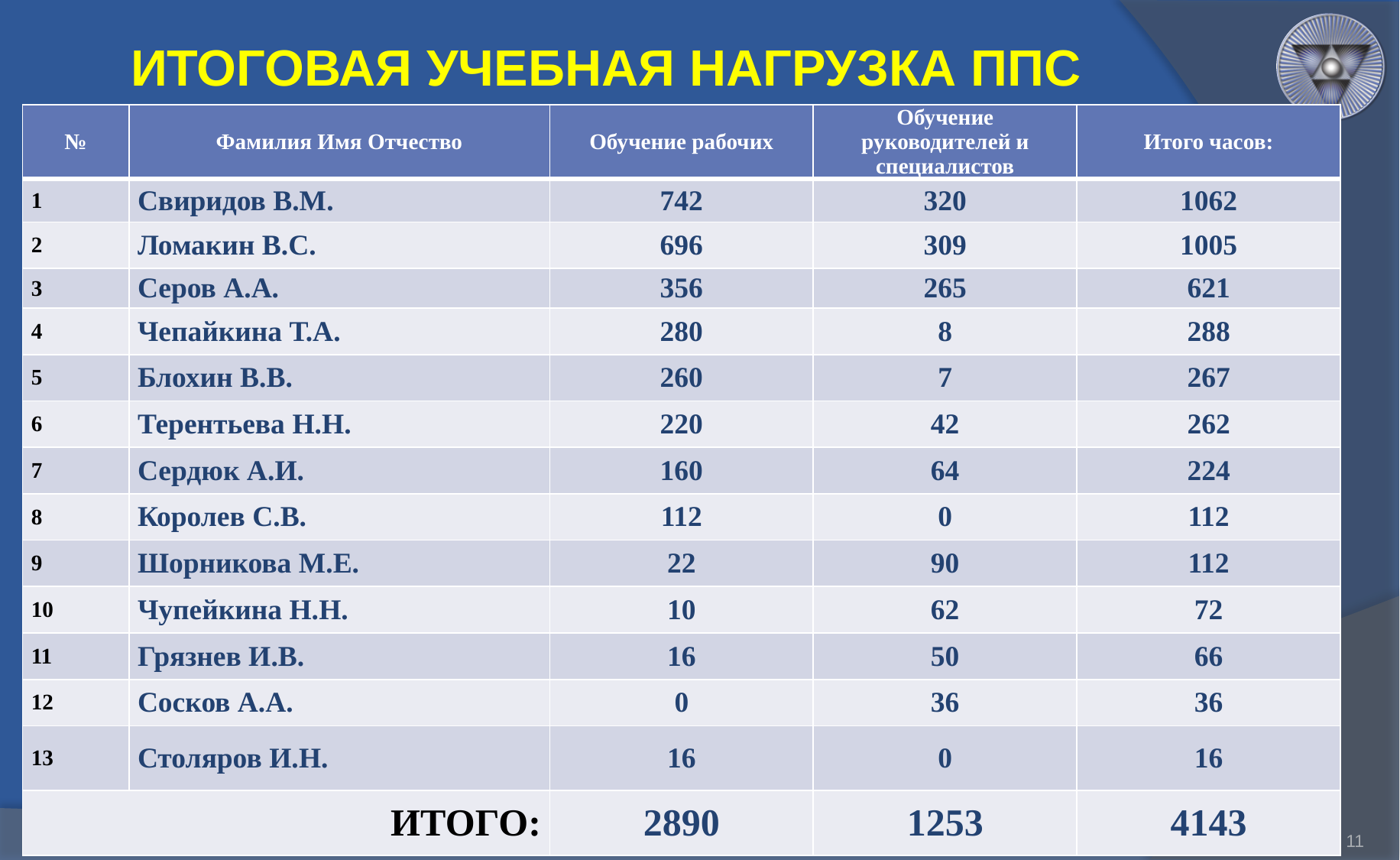

# ИТОГОВАЯ УЧЕБНАЯ НАГРУЗКА ППС
| № | Фамилия Имя Отчество | Обучение рабочих | Обучение руководителей и специалистов | Итого часов: |
| --- | --- | --- | --- | --- |
| 1 | Свиридов В.М. | 742 | 320 | 1062 |
| 2 | Ломакин В.С. | 696 | 309 | 1005 |
| 3 | Серов А.А. | 356 | 265 | 621 |
| 4 | Чепайкина Т.А. | 280 | 8 | 288 |
| 5 | Блохин В.В. | 260 | 7 | 267 |
| 6 | Терентьева Н.Н. | 220 | 42 | 262 |
| 7 | Сердюк А.И. | 160 | 64 | 224 |
| 8 | Королев С.В. | 112 | 0 | 112 |
| 9 | Шорникова М.Е. | 22 | 90 | 112 |
| 10 | Чупейкина Н.Н. | 10 | 62 | 72 |
| 11 | Грязнев И.В. | 16 | 50 | 66 |
| 12 | Сосков А.А. | 0 | 36 | 36 |
| 13 | Столяров И.Н. | 16 | 0 | 16 |
| ИТОГО: |  | 2890 | 1253 | 4143 |
11